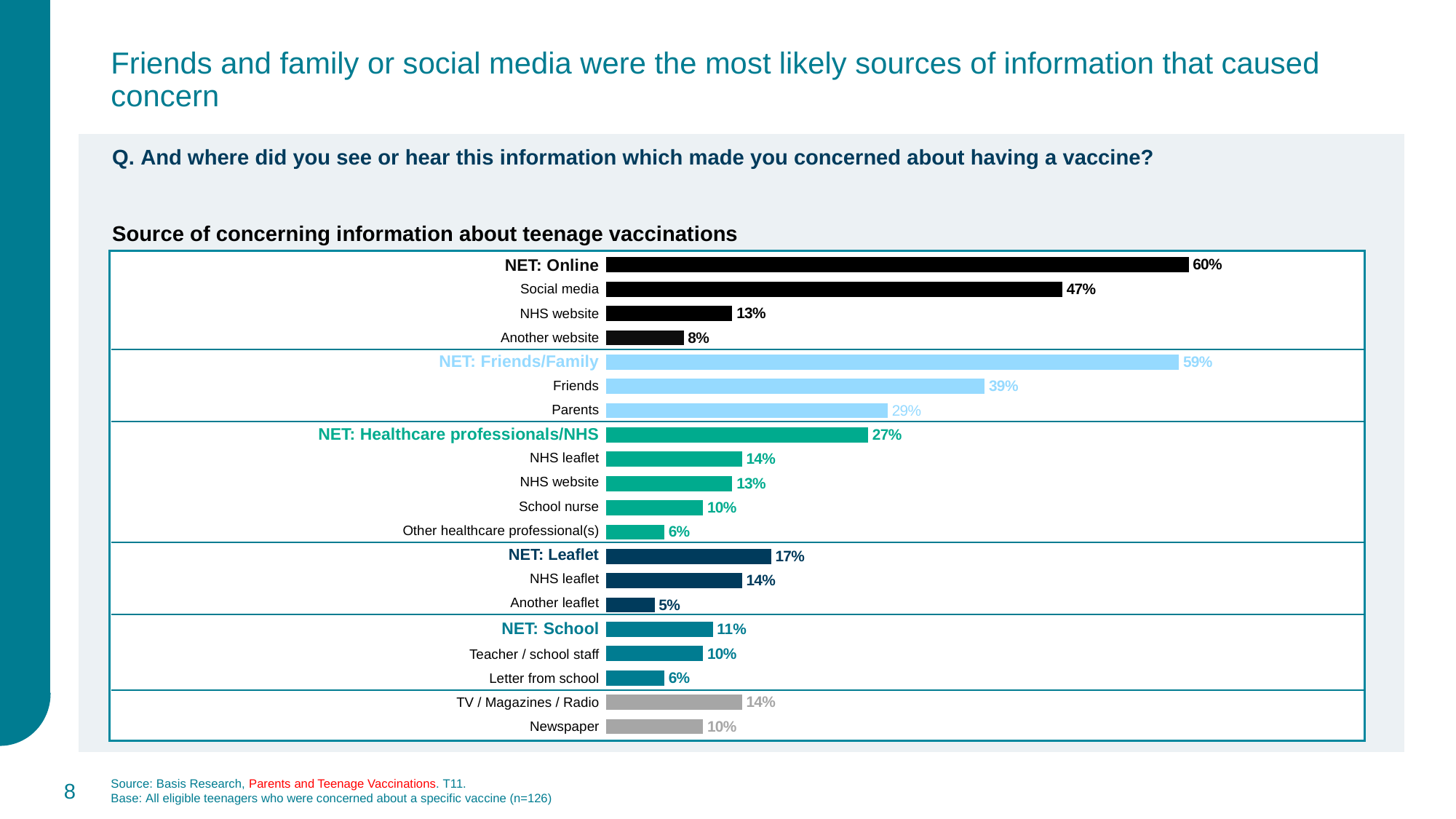

Friends and family or social media were the most likely sources of information that caused concern

Q. And where did you see or hear this information which made you concerned about having a vaccine?

Source of concerning information about teenage vaccinations

| NET: Online |  |
| --- | --- |
| Social media |  |
| NHS website |  |
| Another website |  |
| NET: Friends/Family |  |
| Friends |  |
| Parents |  |
| NET: Healthcare professionals/NHS |  |
| NHS leaflet |  |
| NHS website |  |
| School nurse |  |
| Other healthcare professional(s) |  |
| NET: Leaflet |  |
| NHS leaflet |  |
| Another leaflet |  |
| NET: School |  |
| Teacher / school staff |  |
| Letter from school |  |
| TV / Magazines / Radio |  |
| Newspaper |  |

### Chart

| Category | Column1 |
|---|---|
| NET: Online | 0.6 |
| Social media | 0.47 |
| NHS wesbite | 0.13 |
| Another wesbite | 0.08 |
| NET: Friends/Family | 0.59 |
| Friends | 0.39 |
| Parents | 0.29 |
| NET: Healthcare professionals/NHS | 0.27 |
| NHS leaflet | 0.14 |
| NHS wesbite | 0.13 |
| School nurse | 0.1 |
| Other HCPs | 0.06 |
| NET: Leaflet | 0.17 |
| NHS leaflet | 0.14 |
| Another leaflet | 0.05 |
| NET: School | 0.11 |
| Teacher/school staff | 0.1 |
| Letter from school | 0.06 |
| TV/Mags/Radio | 0.14 |
| Newspaper | 0.1 |
8
Source: Basis Research, Parents and Teenage Vaccinations. T11.
Base: All eligible teenagers who were concerned about a specific vaccine (n=126)